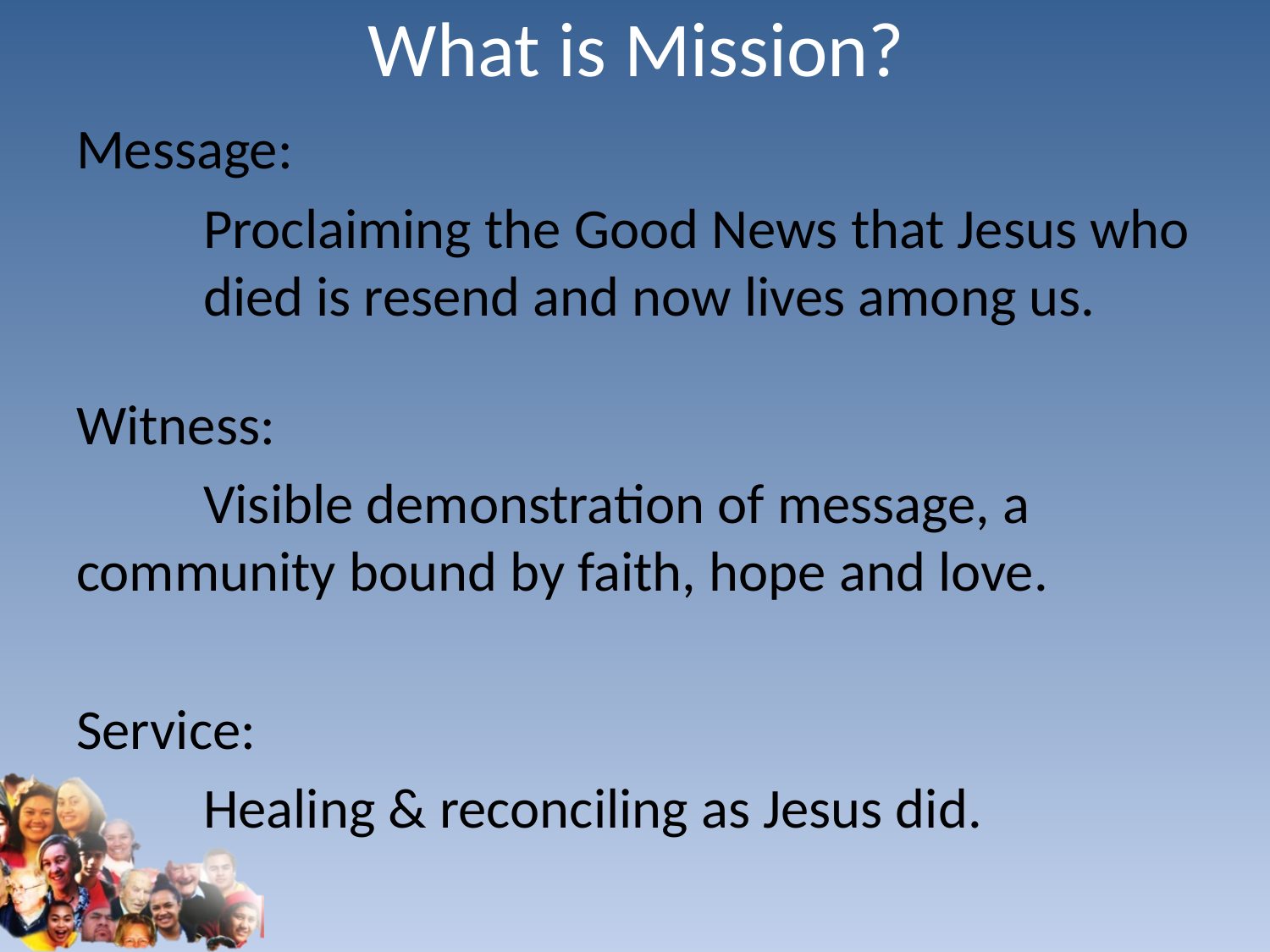

# What is Mission?
Message:
	Proclaiming the Good News that Jesus who 	died is resend and now lives among us.

Witness:
	Visible demonstration of message, a 	community bound by faith, hope and love.

Service:
	Healing & reconciling as Jesus did.